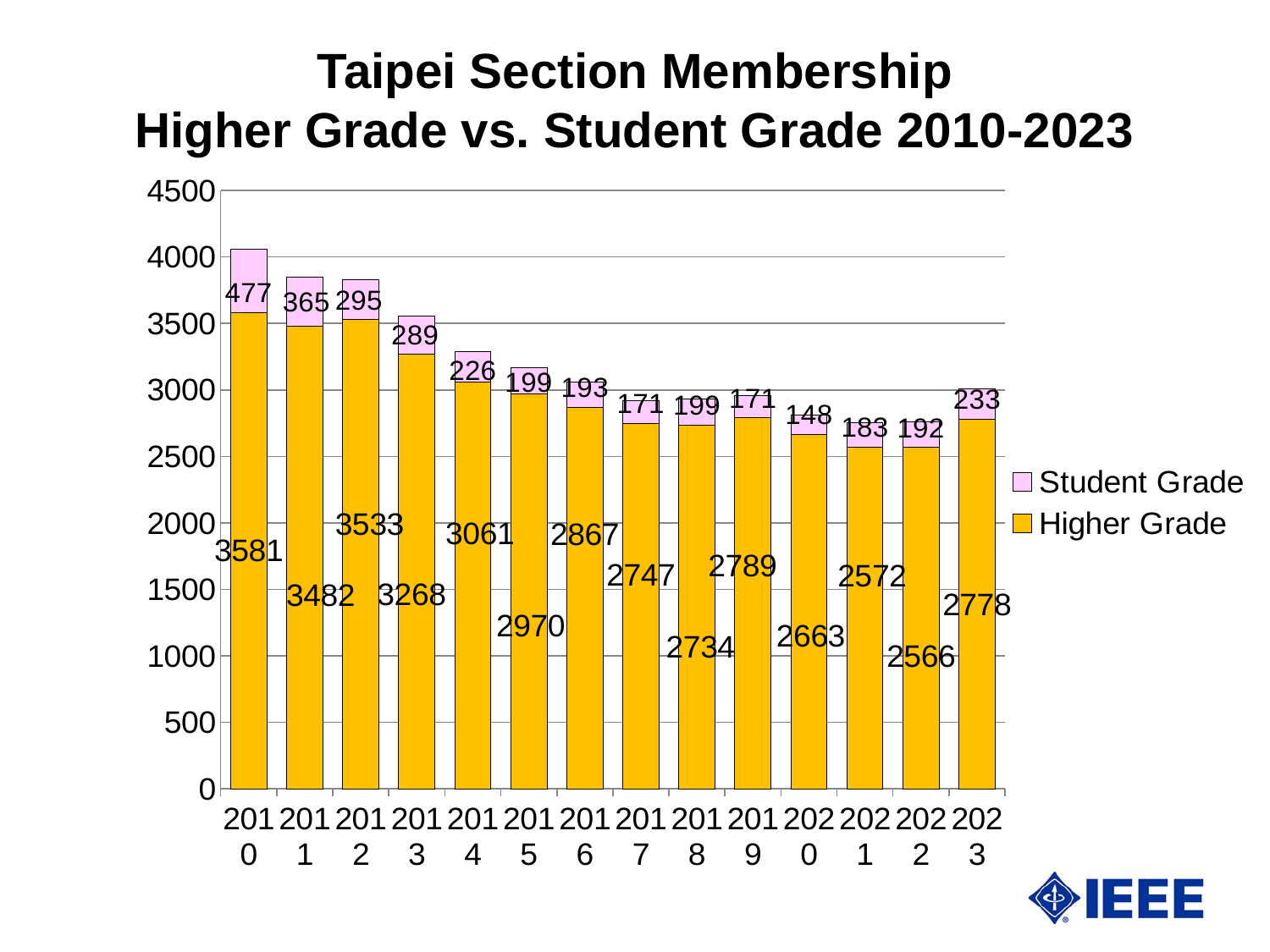

# Taipei Section Membership Higher Grade vs. Student Grade 2010-2023

### Chart

| Category | Higher Grade | Student Grade |
|---|---|---|
| 2010 | 3581.0 | 477.0 |
| 2011 | 3482.0 | 365.0 |
| 2012 | 3533.0 | 295.0 |
| 2013 | 3268.0 | 289.0 |
| 2014 | 3061.0 | 226.0 |
| 2015 | 2970.0 | 199.0 |
| 2016 | 2867.0 | 193.0 |
| 2017 | 2747.0 | 171.0 |
| 2018 | 2734.0 | 199.0 |
| 2019 | 2789.0 | 171.0 |
| 2020 | 2663.0 | 148.0 |
| 2021 | 2572.0 | 183.0 |
| 2022 | 2566.0 | 192.0 |
| 2023 | 2778.0 | 233.0 |